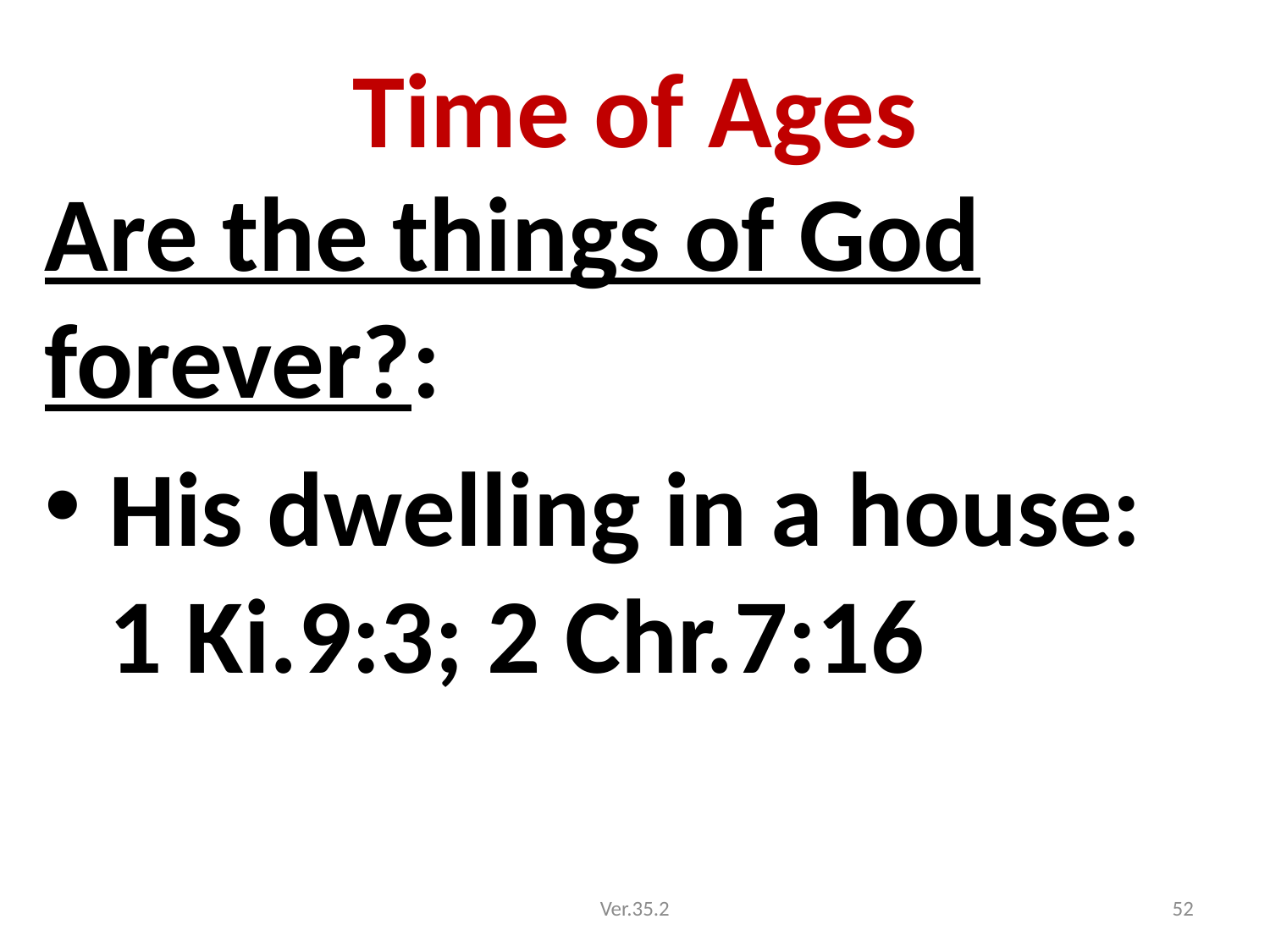

# Time of Ages
Are the things of God forever?:
His dwelling in a house:   1 Ki.9:3; 2 Chr.7:16
Ver.35.2
52